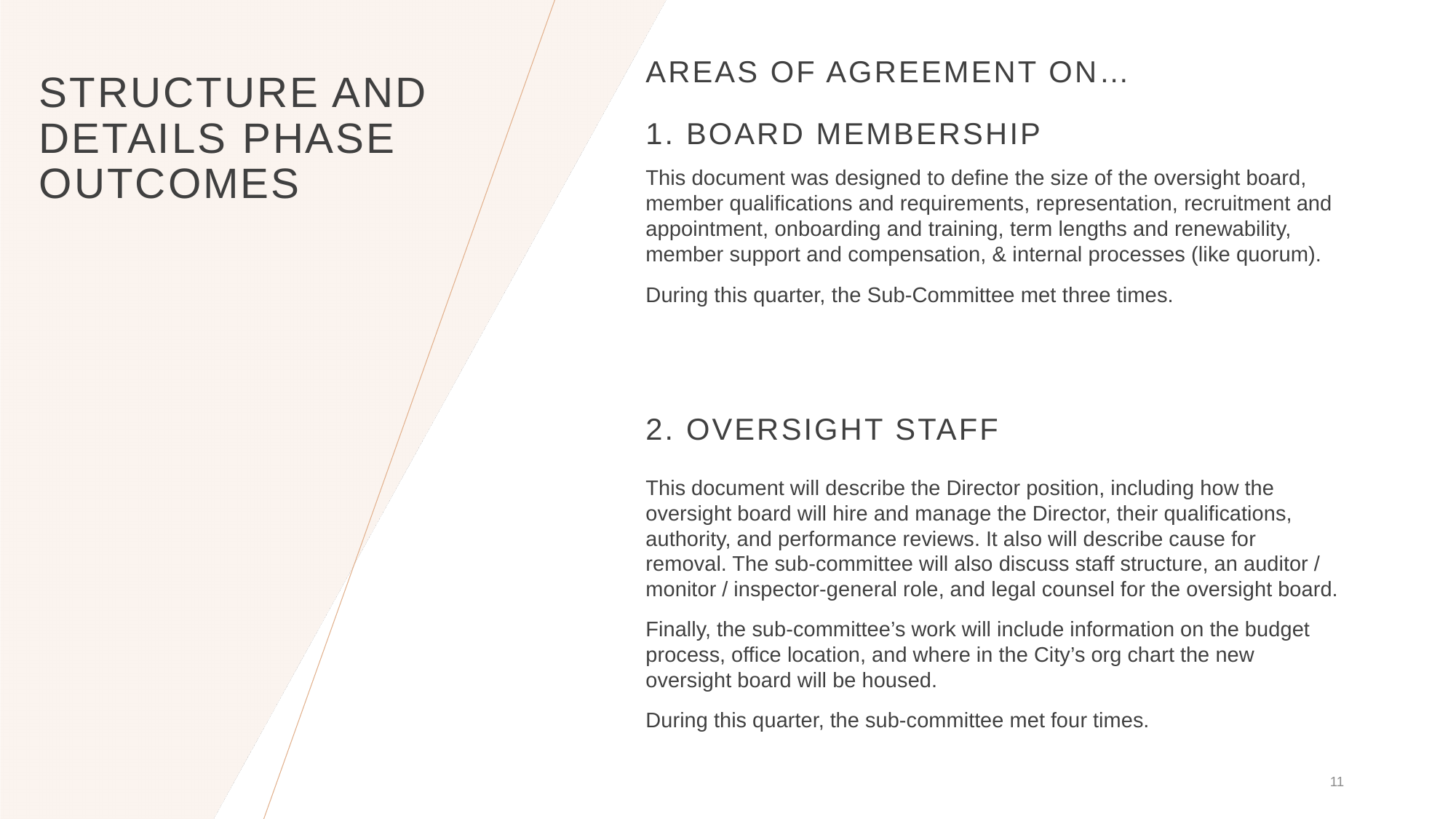

Areas of Agreement on…
# Structure and Details Phase Outcomes
1. Board Membership

This document was designed to define the size of the oversight board, member qualifications and requirements, representation, recruitment and appointment, onboarding and training, term lengths and renewability, member support and compensation, & internal processes (like quorum).
During this quarter, the Sub-Committee met three times.
2. Oversight Staff
This document will describe the Director position, including how the oversight board will hire and manage the Director, their qualifications, authority, and performance reviews. It also will describe cause for removal. The sub-committee will also discuss staff structure, an auditor / monitor / inspector-general role, and legal counsel for the oversight board.
Finally, the sub-committee’s work will include information on the budget process, office location, and where in the City’s org chart the new oversight board will be housed.
During this quarter, the sub-committee met four times.
11